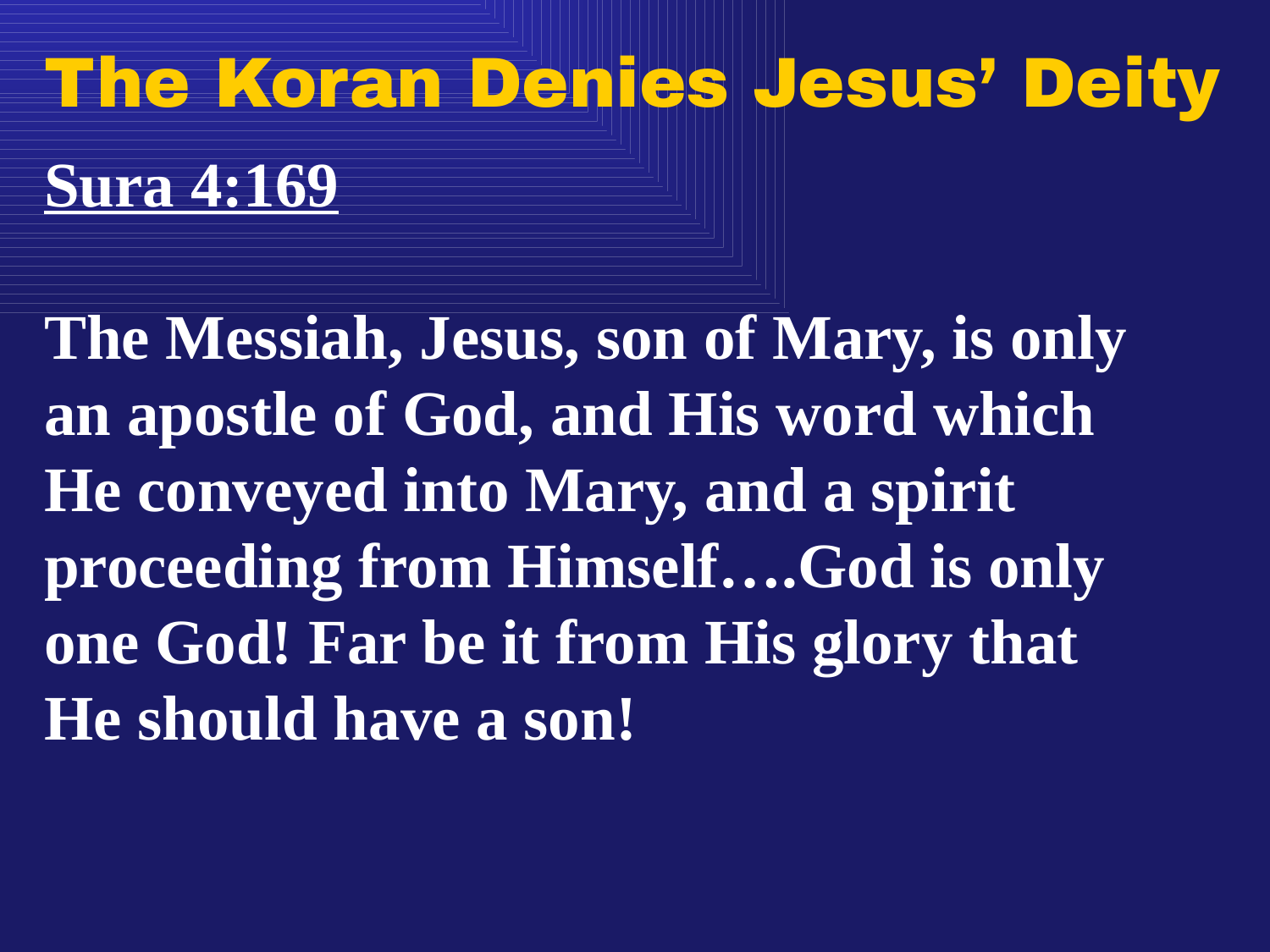

The Koran Denies Jesus’ Deity
Sura 4:169

The Messiah, Jesus, son of Mary, is only an apostle of God, and His word which He conveyed into Mary, and a spirit proceeding from Himself….God is only one God! Far be it from His glory that He should have a son!